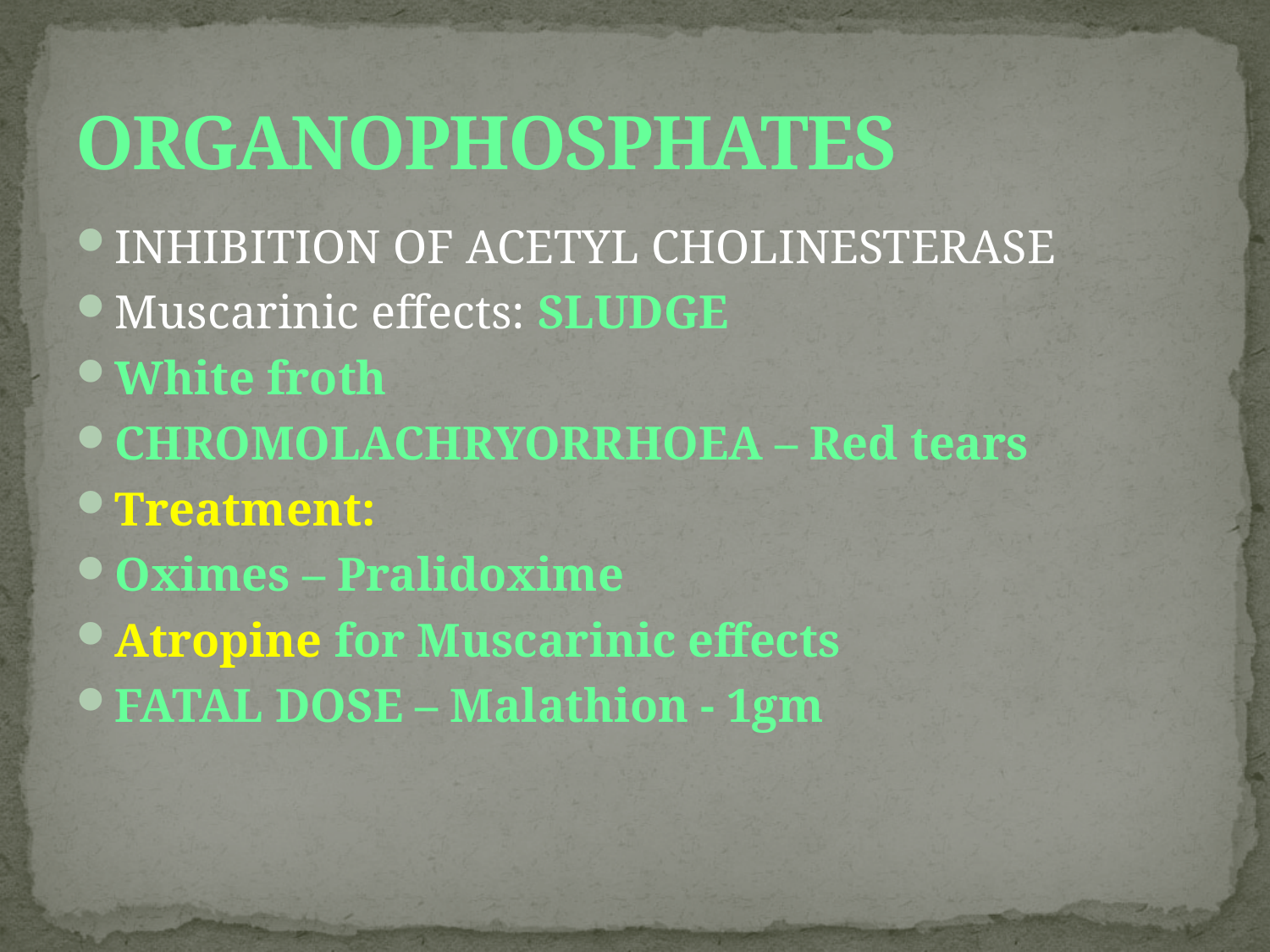

# ORGANOPHOSPHATES
INHIBITION OF ACETYL CHOLINESTERASE
Muscarinic effects: SLUDGE
White froth
CHROMOLACHRYORRHOEA – Red tears
Treatment:
Oximes – Pralidoxime
Atropine for Muscarinic effects
FATAL DOSE – Malathion - 1gm